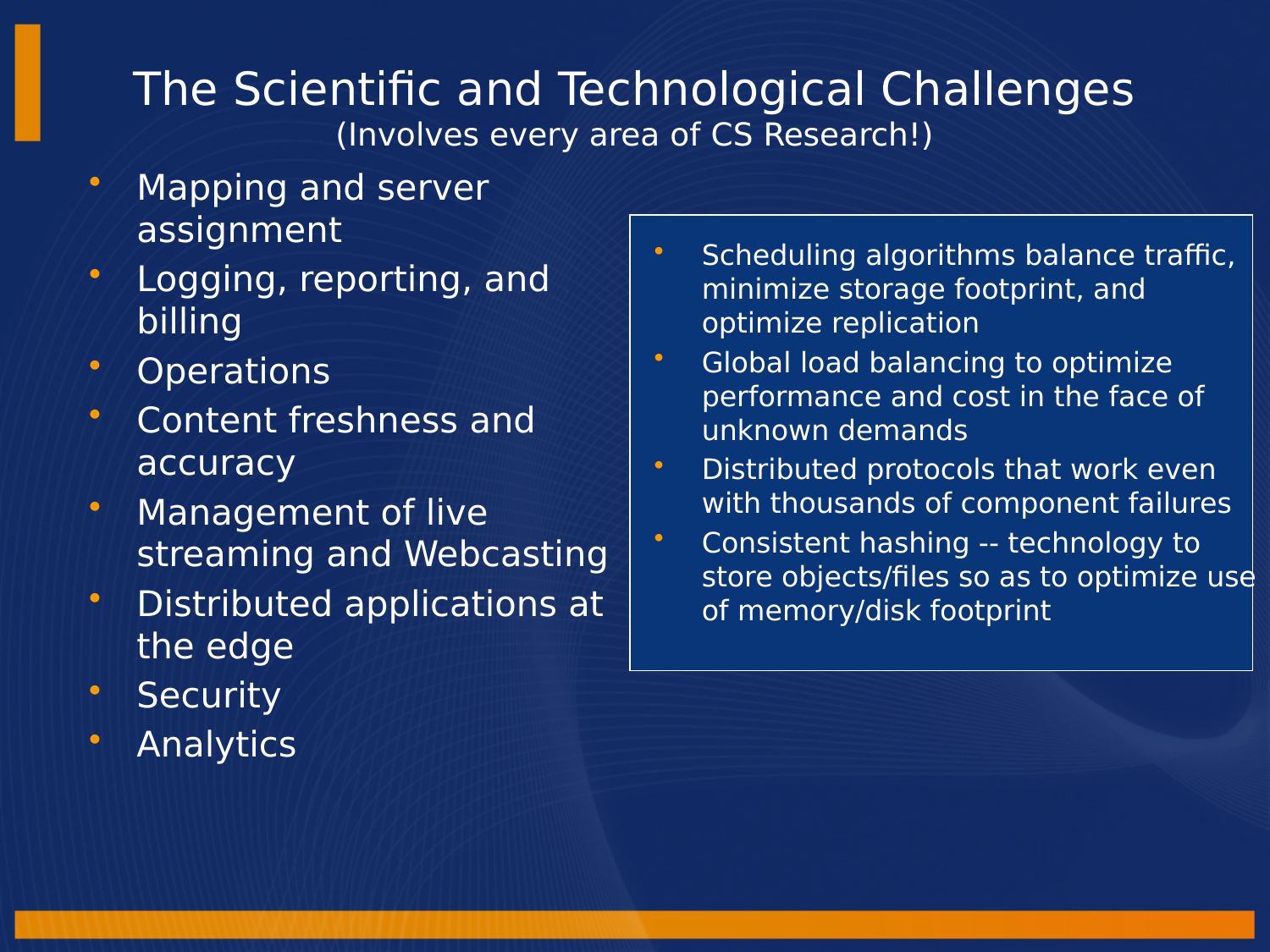

# The Scientific and Technological Challenges (Involves every area of CS Research!)
Mapping and server assignment
Logging, reporting, and billing
Operations
Content freshness and accuracy
Management of live streaming and Webcasting
Distributed applications at the edge
Security
Analytics

Scheduling algorithms balance traffic, minimize storage footprint, and optimize replication
Global load balancing to optimize performance and cost in the face of unknown demands
Distributed protocols that work even with thousands of component failures
Consistent hashing -- technology to store objects/files so as to optimize use of memory/disk footprint